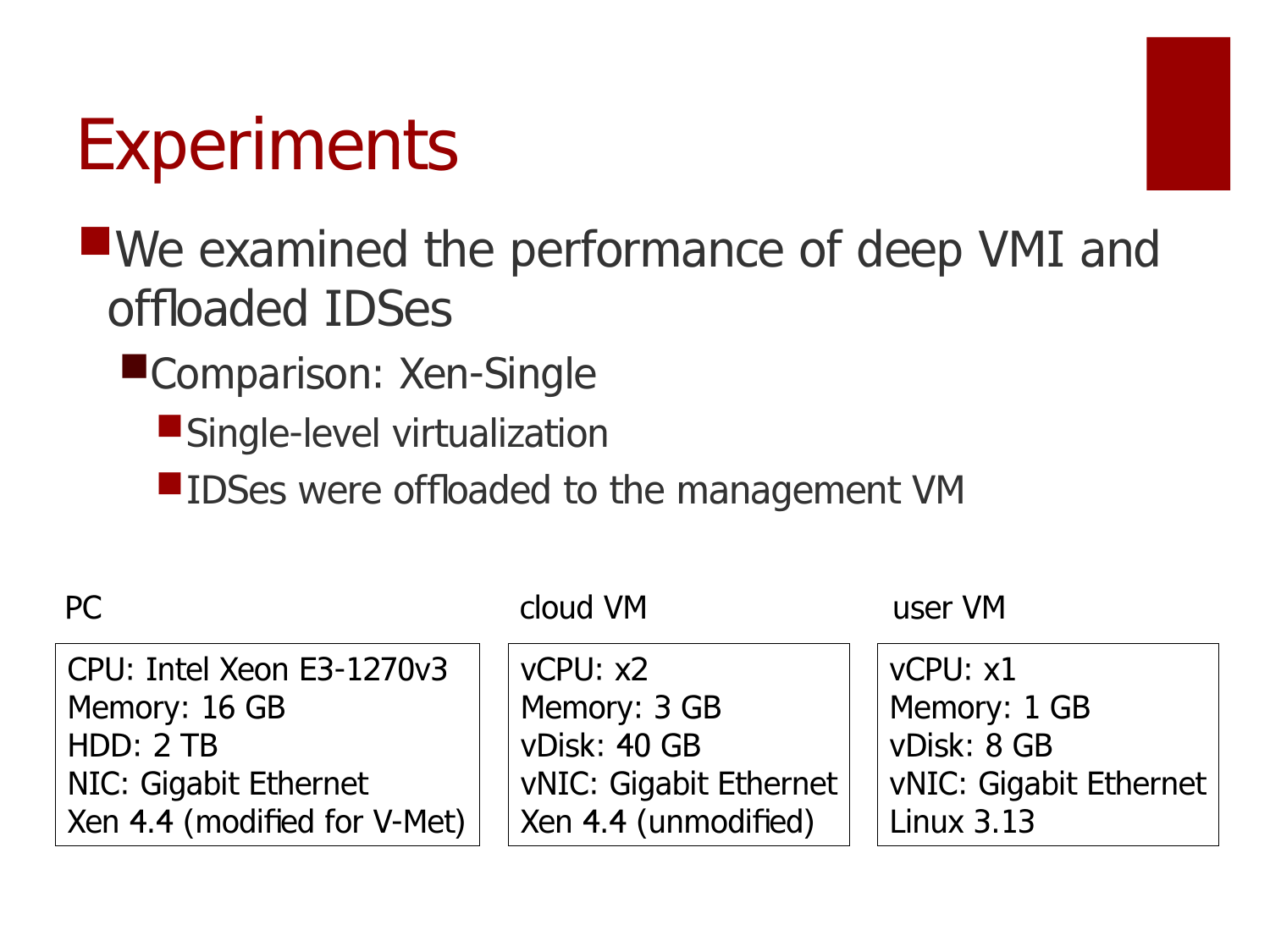

# Experiments
We examined the performance of deep VMI and offloaded IDSes
Comparison: Xen-Single
Single-level virtualization
IDSes were offloaded to the management VM
PC
cloud VM
user VM
CPU: Intel Xeon E3-1270v3
Memory: 16 GB
HDD: 2 TB
NIC: Gigabit Ethernet
Xen 4.4 (modified for V-Met)
vCPU: x2
Memory: 3 GB
vDisk: 40 GB
vNIC: Gigabit Ethernet
Xen 4.4 (unmodified)
vCPU: x1
Memory: 1 GB
vDisk: 8 GB
vNIC: Gigabit Ethernet
Linux 3.13